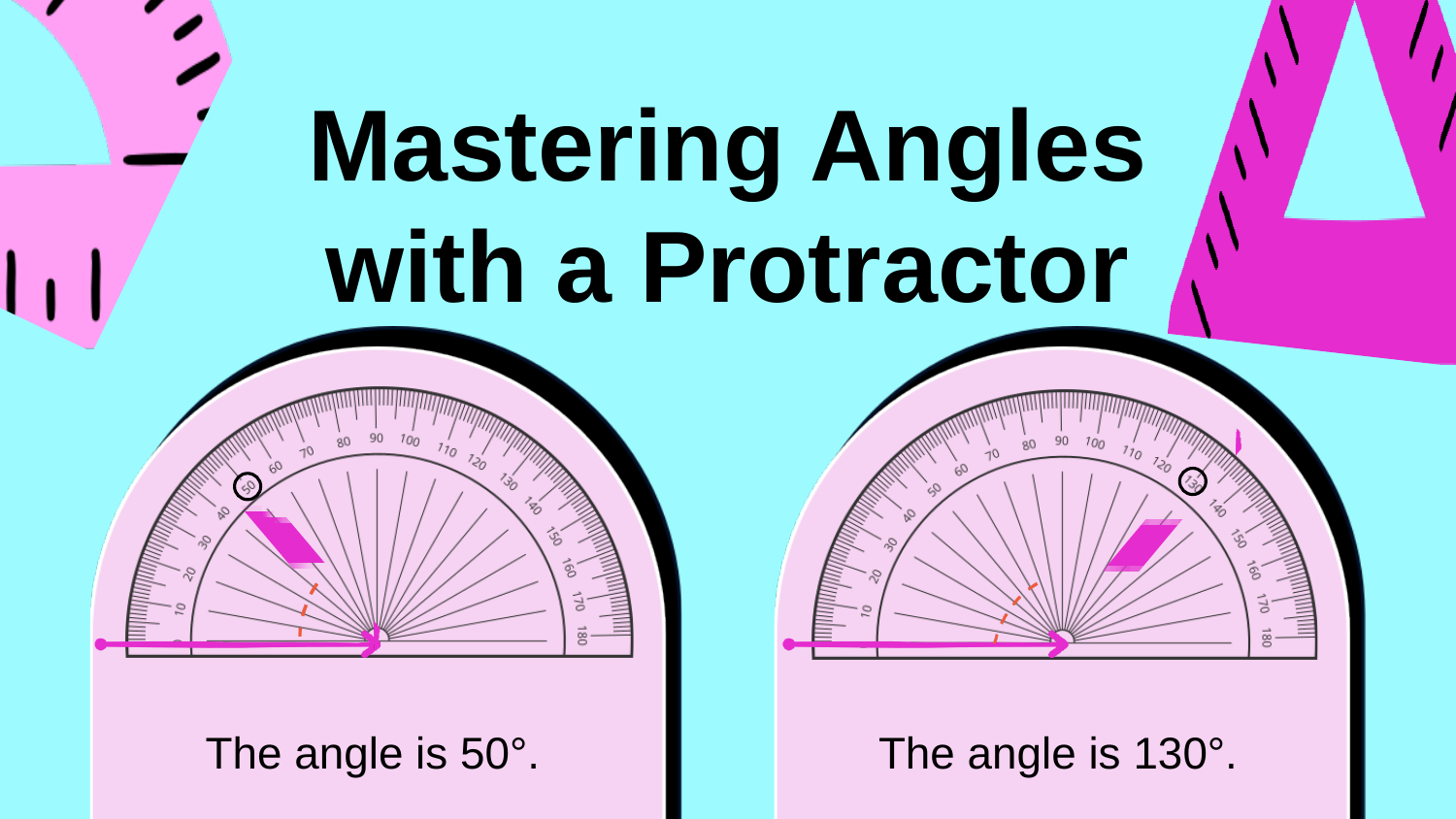

Mastering Angles with a Protractor

The angle is 50°.
The angle is 130°.